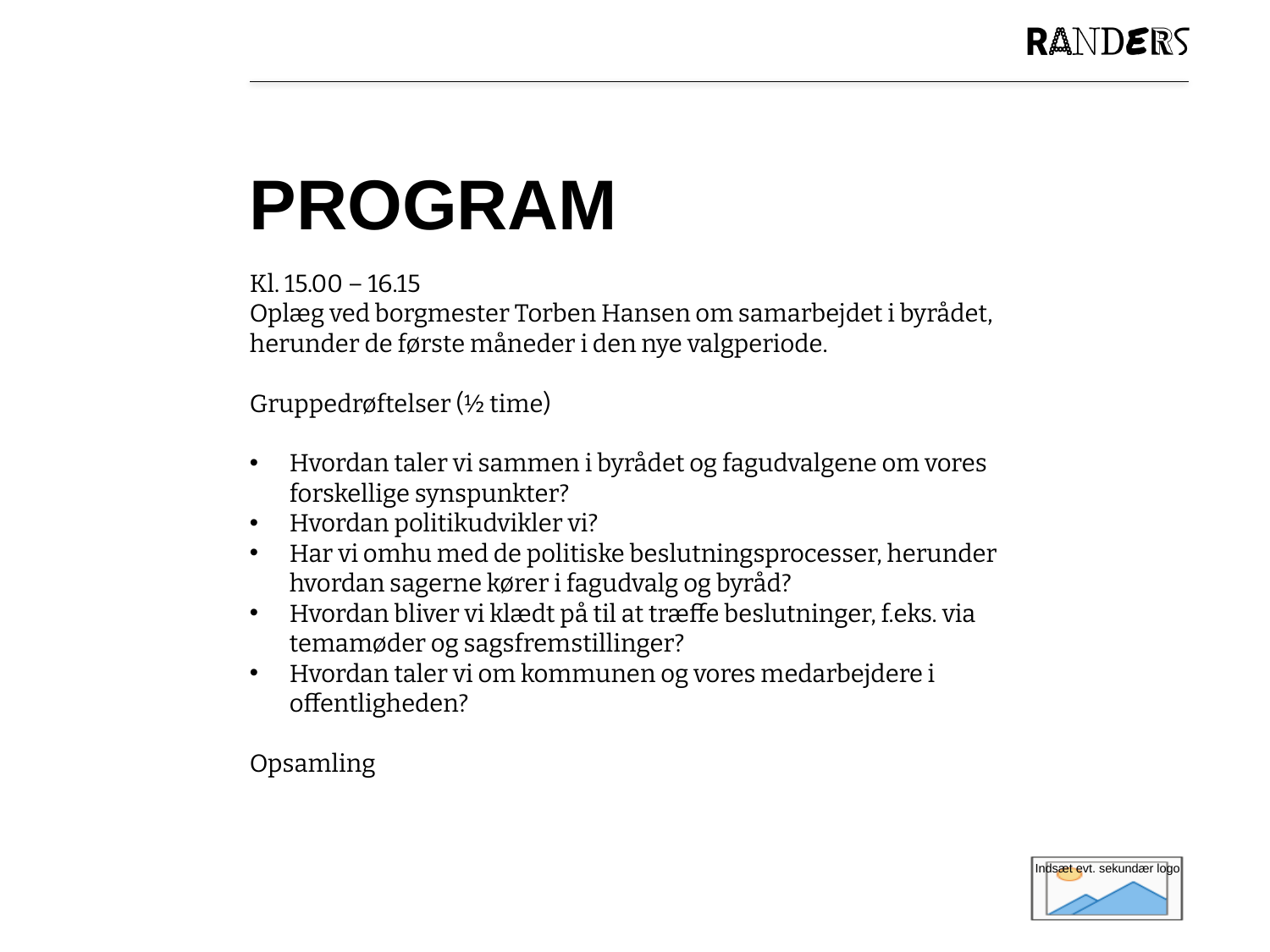

# Program
Kl. 15.00 – 16.15
Oplæg ved borgmester Torben Hansen om samarbejdet i byrådet, herunder de første måneder i den nye valgperiode.

Gruppedrøftelser (½ time)

Hvordan taler vi sammen i byrådet og fagudvalgene om vores forskellige synspunkter?
Hvordan politikudvikler vi?
Har vi omhu med de politiske beslutningsprocesser, herunder hvordan sagerne kører i fagudvalg og byråd?
Hvordan bliver vi klædt på til at træffe beslutninger, f.eks. via temamøder og sagsfremstillinger?
Hvordan taler vi om kommunen og vores medarbejdere i offentligheden?

Opsamling